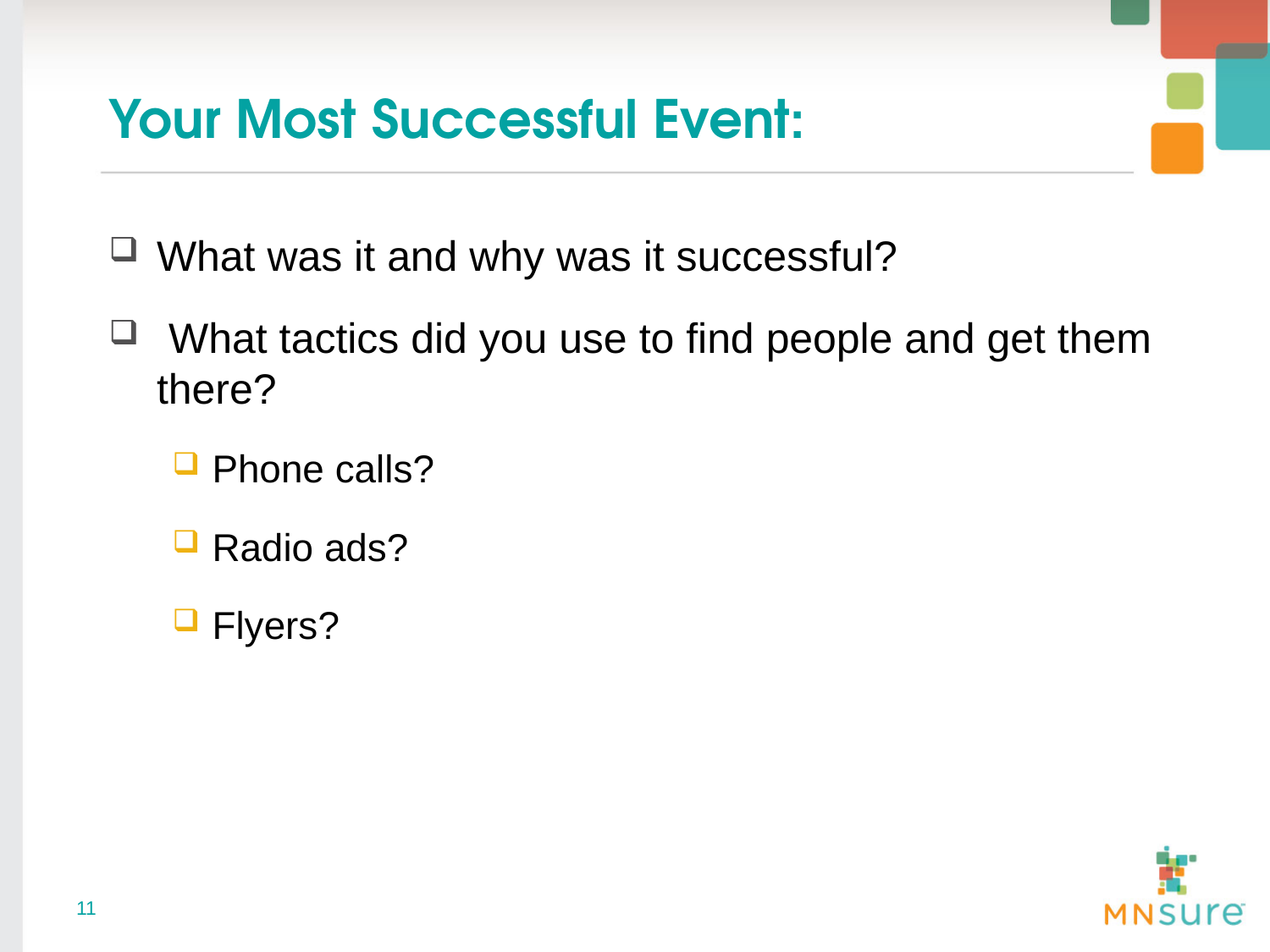

# Your Most Successful Event:
What was it and why was it successful?
 What tactics did you use to find people and get them there?
Phone calls?
Radio ads?
Flyers?
11